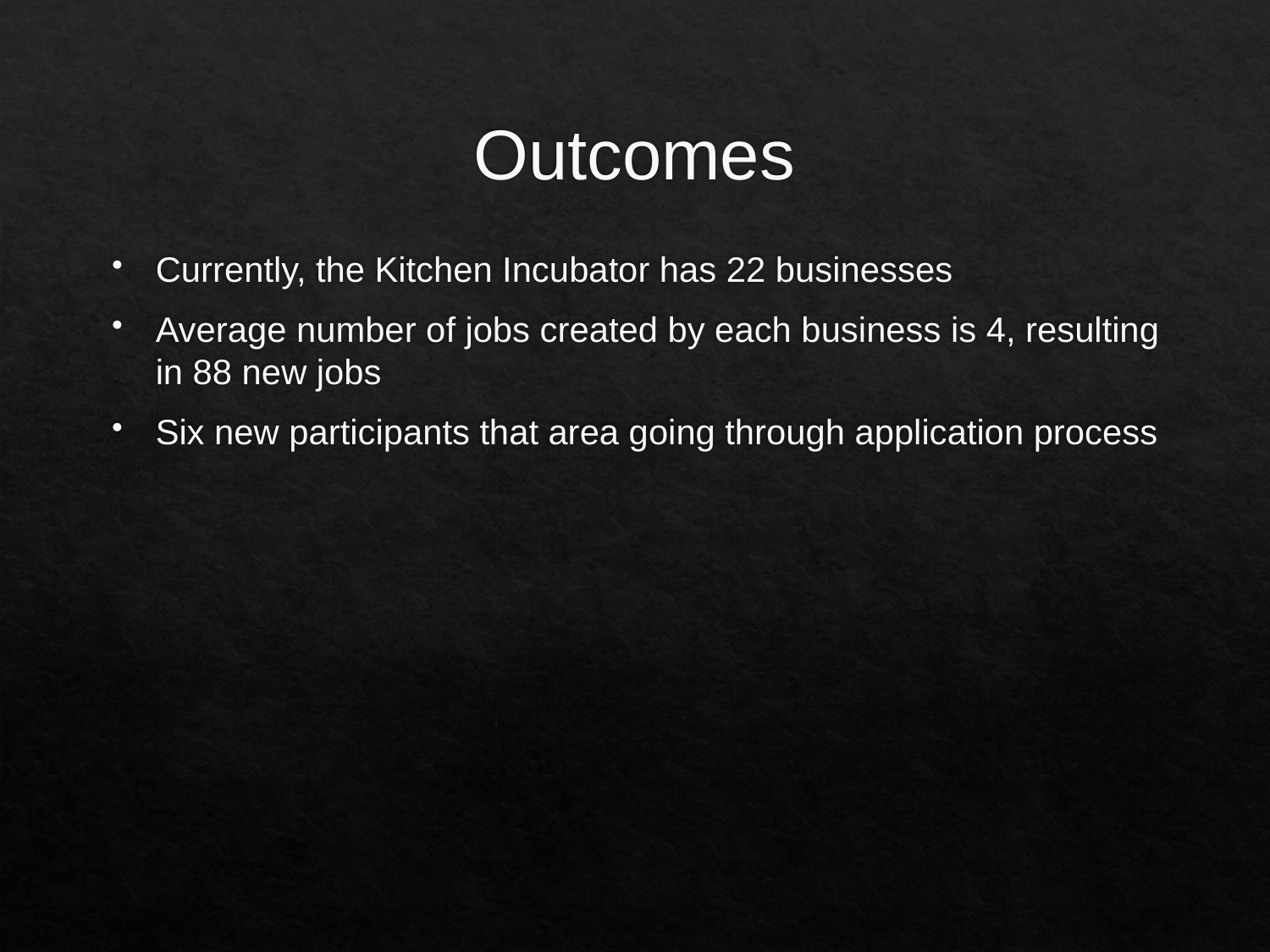

# Outcomes
Currently, the Kitchen Incubator has 22 businesses
Average number of jobs created by each business is 4, resulting in 88 new jobs
Six new participants that area going through application process